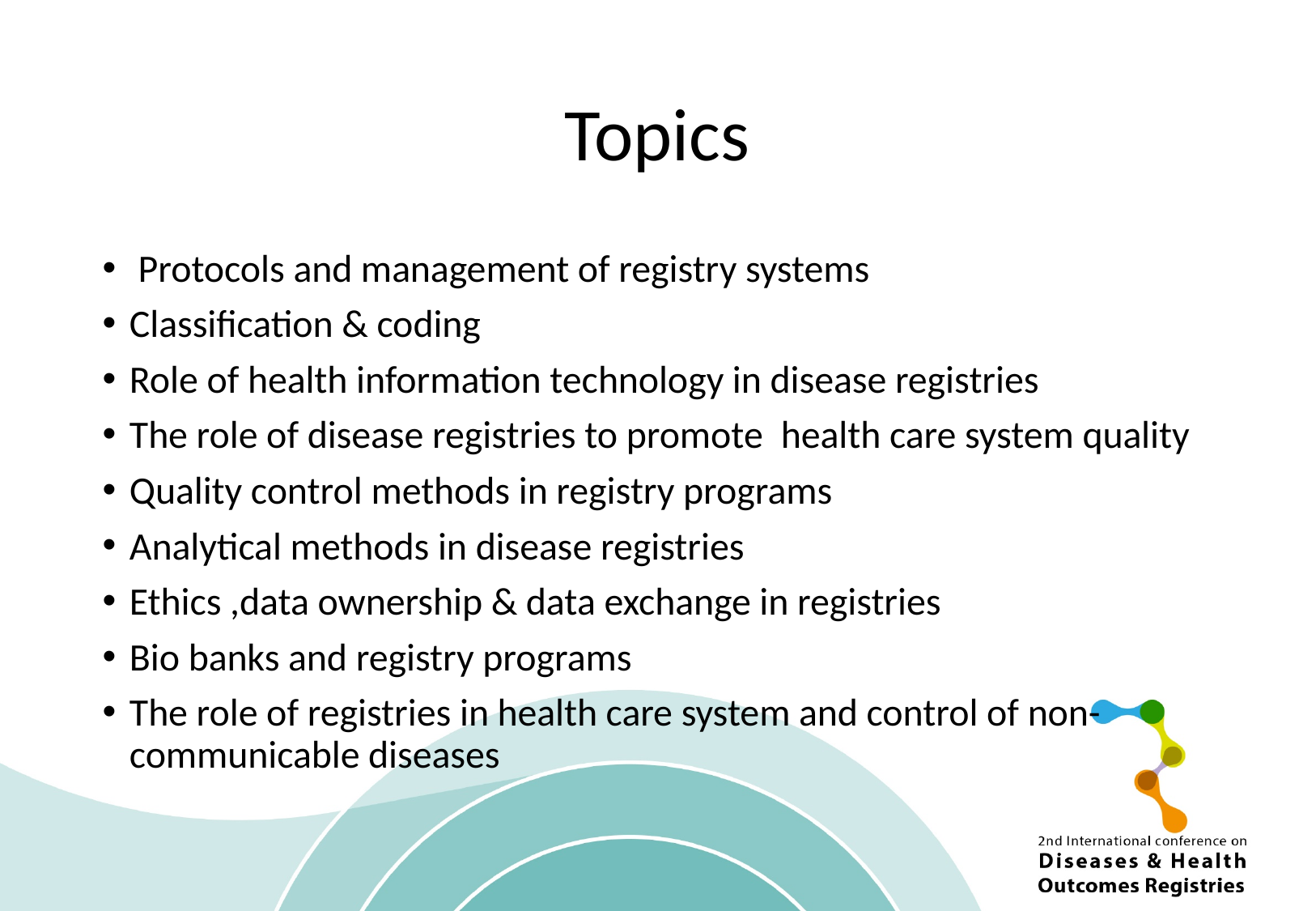

# Topics
 Protocols and management of registry systems
Classification & coding
Role of health information technology in disease registries
The role of disease registries to promote  health care system quality
Quality control methods in registry programs
Analytical methods in disease registries
Ethics ,data ownership & data exchange in registries
Bio banks and registry programs
The role of registries in health care system and control of non-communicable diseases